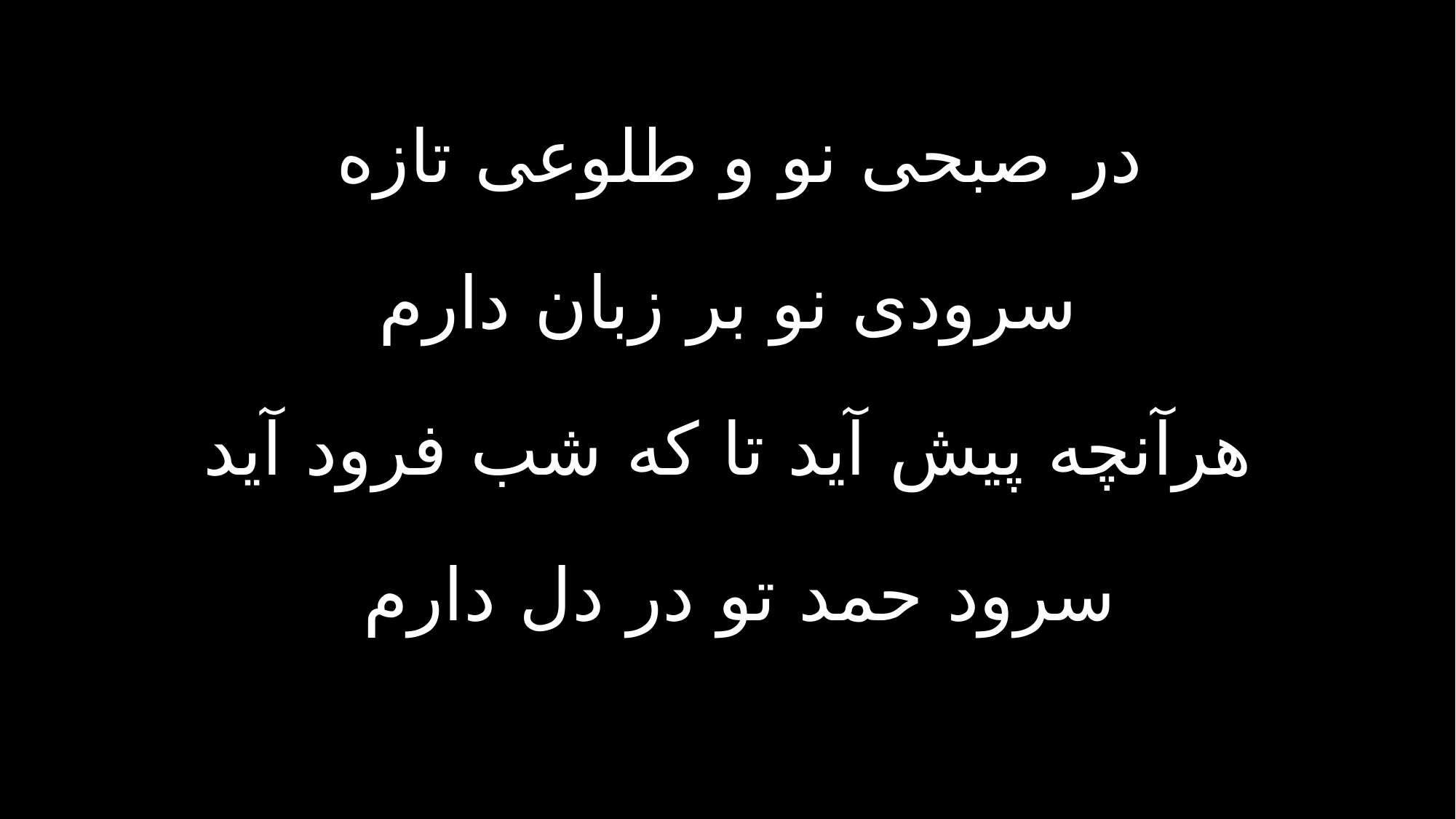

در صبحى نو و طلوعى تازه
سرودى نو بر زبان دارم
هرآنچه پيش آيد تا كه شب فرود آيد
سرود حمد تو در دل دارم